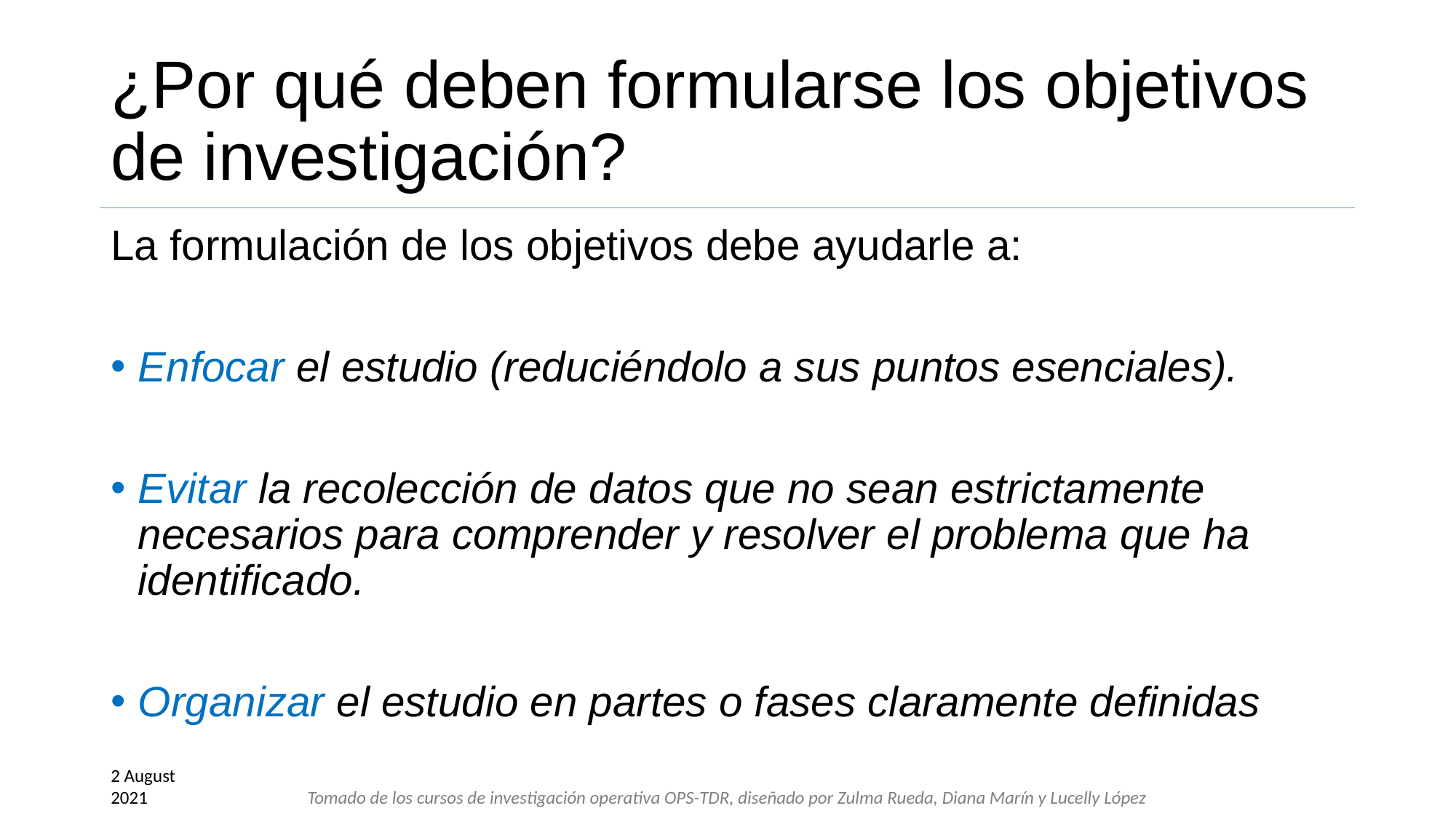

2 August 2021

# ¿Por qué deben formularse los objetivos de investigación?
La formulación de los objetivos debe ayudarle a:

Enfocar el estudio (reduciéndolo a sus puntos esenciales).

Evitar la recolección de datos que no sean estrictamente necesarios para comprender y resolver el problema que ha identificado.

Organizar el estudio en partes o fases claramente definidas